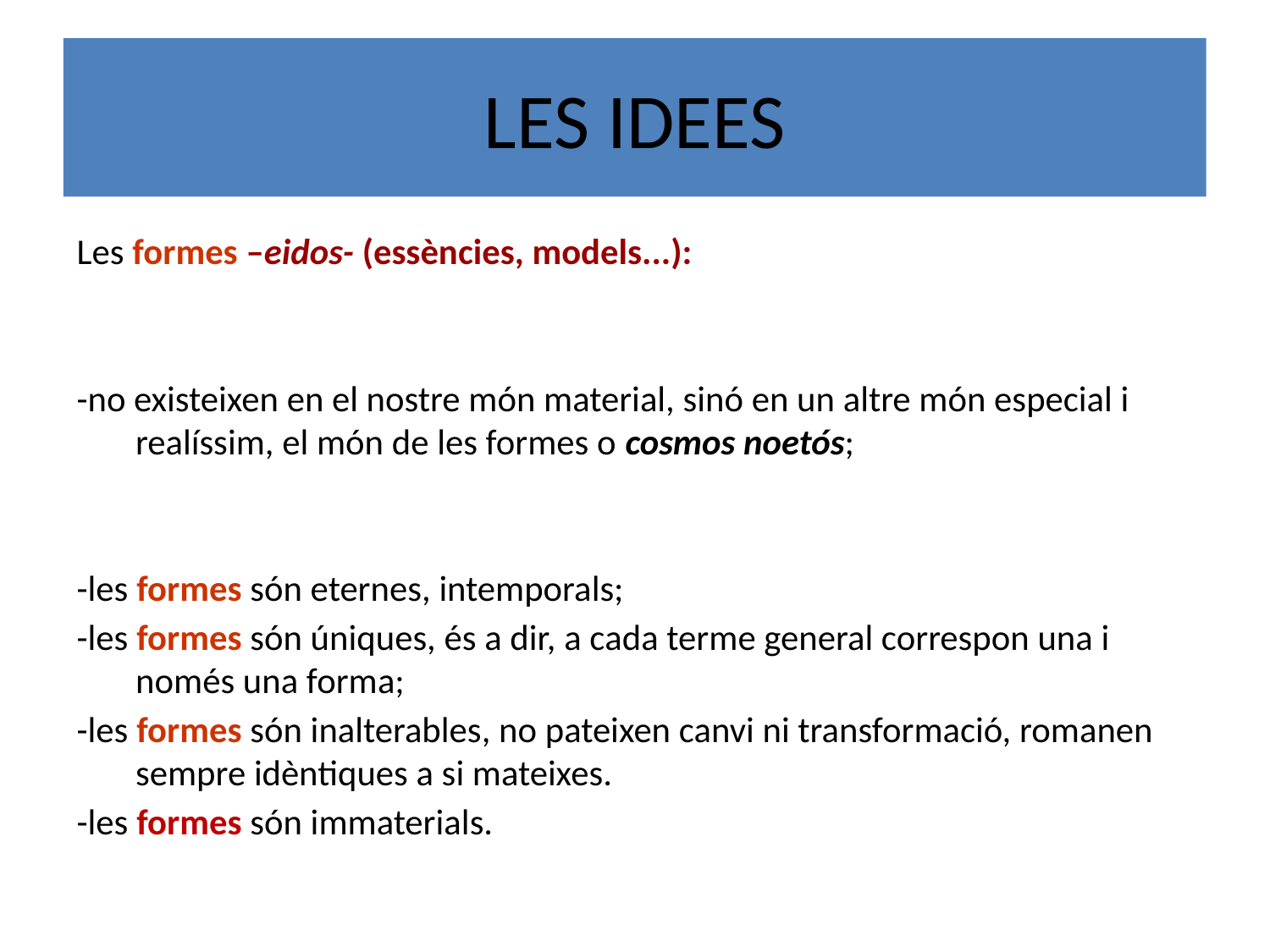

LES IDEES
Les formes –eidos- (essències, models...):

-no existeixen en el nostre món material, sinó en un altre món especial i realíssim, el món de les formes o cosmos noetós;

-les formes són eternes, intemporals;
-les formes són úniques, és a dir, a cada terme general correspon una i només una forma;
-les formes són inalterables, no pateixen canvi ni transformació, romanen sempre idèntiques a si mateixes.
-les formes són immaterials.